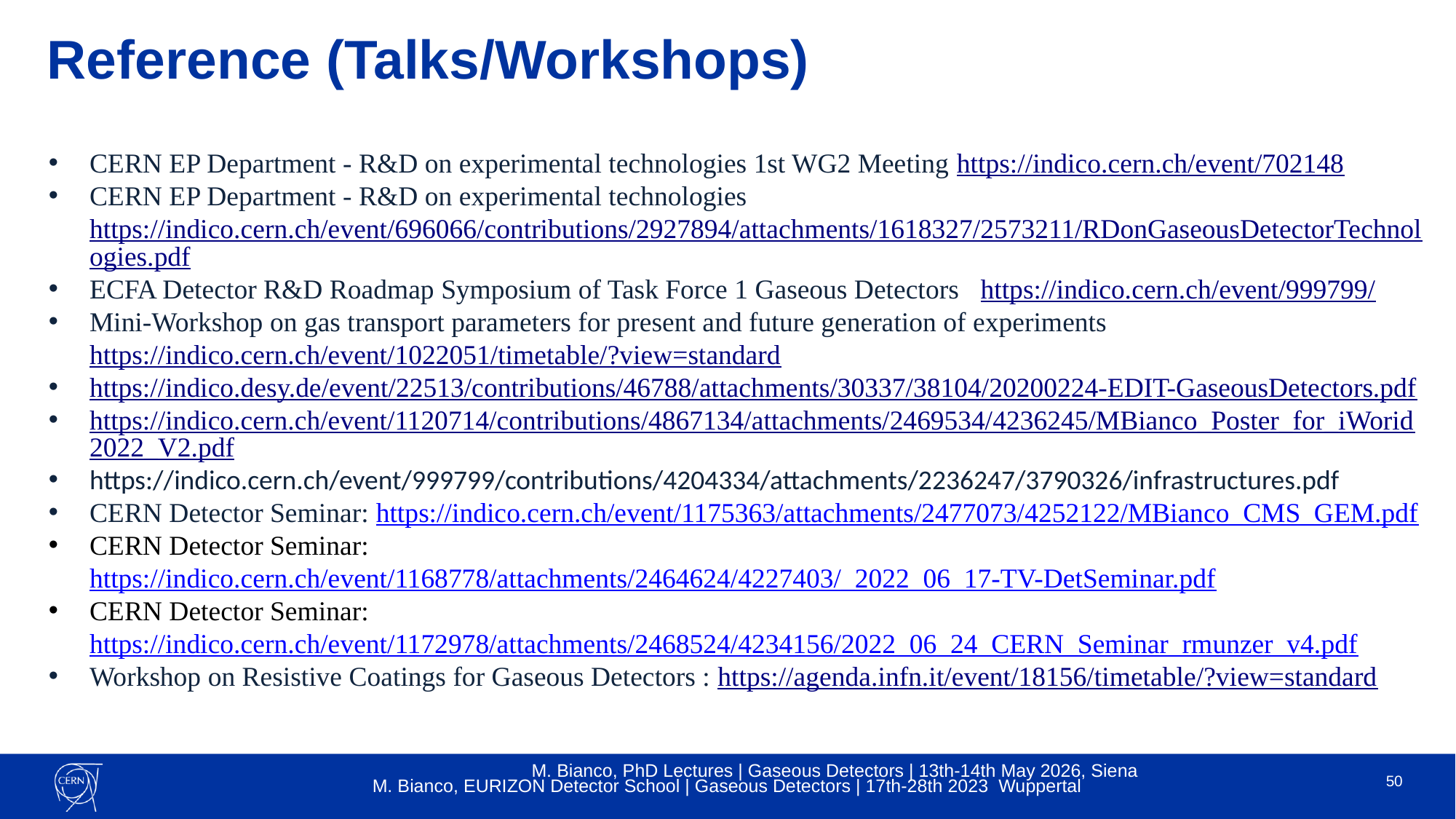

# Reference (Talks/Workshops)
CERN EP Department - R&D on experimental technologies 1st WG2 Meeting https://indico.cern.ch/event/702148
CERN EP Department - R&D on experimental technologies https://indico.cern.ch/event/696066/contributions/2927894/attachments/1618327/2573211/RDonGaseousDetectorTechnologies.pdf
ECFA Detector R&D Roadmap Symposium of Task Force 1 Gaseous Detectors   https://indico.cern.ch/event/999799/
Mini-Workshop on gas transport parameters for present and future generation of experiments https://indico.cern.ch/event/1022051/timetable/?view=standard
https://indico.desy.de/event/22513/contributions/46788/attachments/30337/38104/20200224-EDIT-GaseousDetectors.pdf
https://indico.cern.ch/event/1120714/contributions/4867134/attachments/2469534/4236245/MBianco_Poster_for_iWorid2022_V2.pdf
https://indico.cern.ch/event/999799/contributions/4204334/attachments/2236247/3790326/infrastructures.pdf
CERN Detector Seminar: https://indico.cern.ch/event/1175363/attachments/2477073/4252122/MBianco_CMS_GEM.pdf
CERN Detector Seminar: https://indico.cern.ch/event/1168778/attachments/2464624/4227403/_2022_06_17-TV-DetSeminar.pdf
CERN Detector Seminar: https://indico.cern.ch/event/1172978/attachments/2468524/4234156/2022_06_24_CERN_Seminar_rmunzer_v4.pdf
Workshop on Resistive Coatings for Gaseous Detectors : https://agenda.infn.it/event/18156/timetable/?view=standard

M. Bianco, PhD Lectures | Gaseous Detectors | 13th-14th May 2026, Siena
M. Bianco, EURIZON Detector School | Gaseous Detectors | 17th-28th 2023  Wuppertal
50